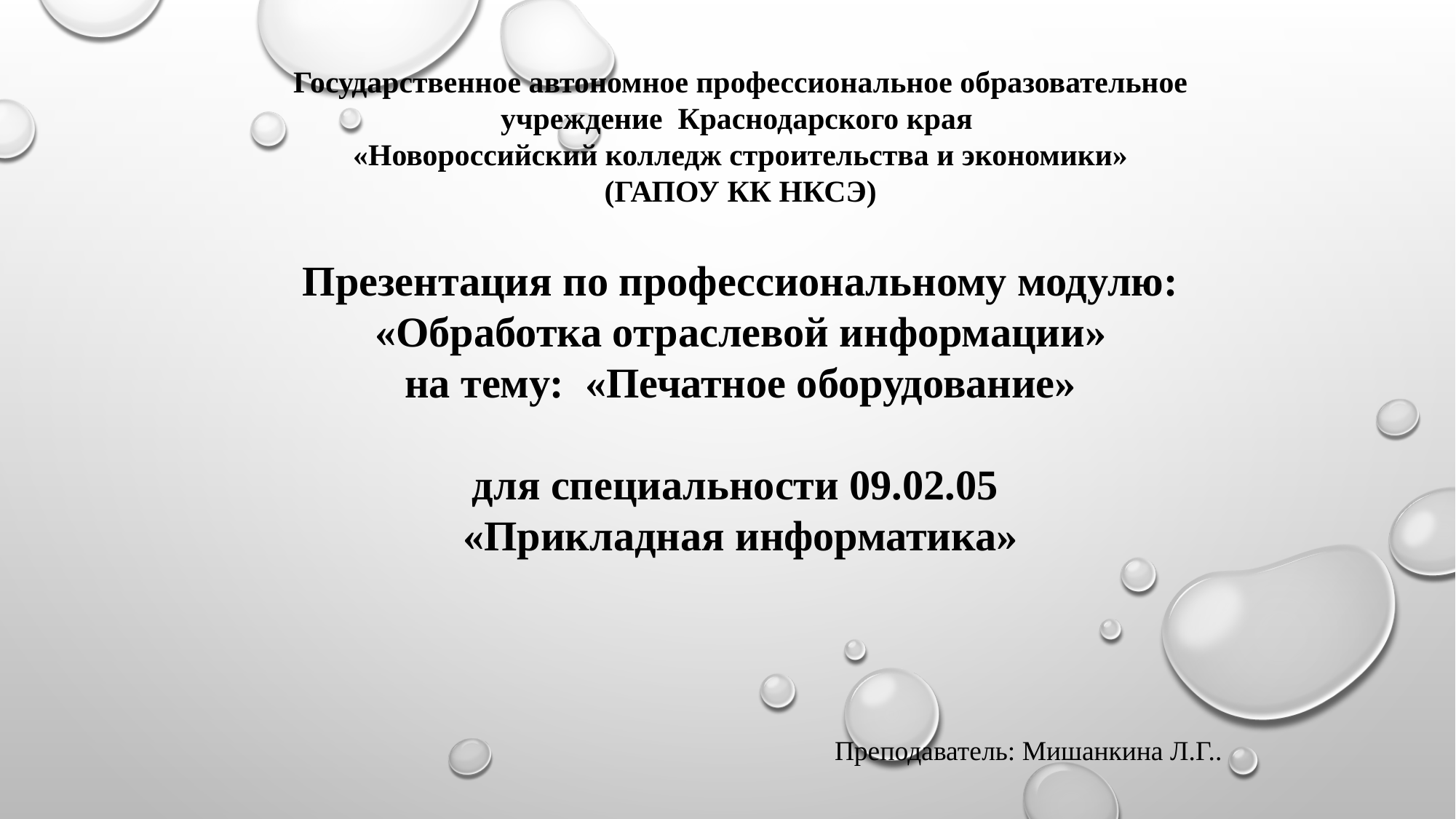

Государственное автономное профессиональное образовательное учреждение  Краснодарского края
«Новороссийский колледж строительства и экономики»
(ГАПОУ КК НКСЭ)
Презентация по профессиональному модулю: «Обработка отраслевой информации»
на тему:  «Печатное оборудование»
для специальности 09.02.05
«Прикладная информатика»
Преподаватель: Мишанкина Л.Г..